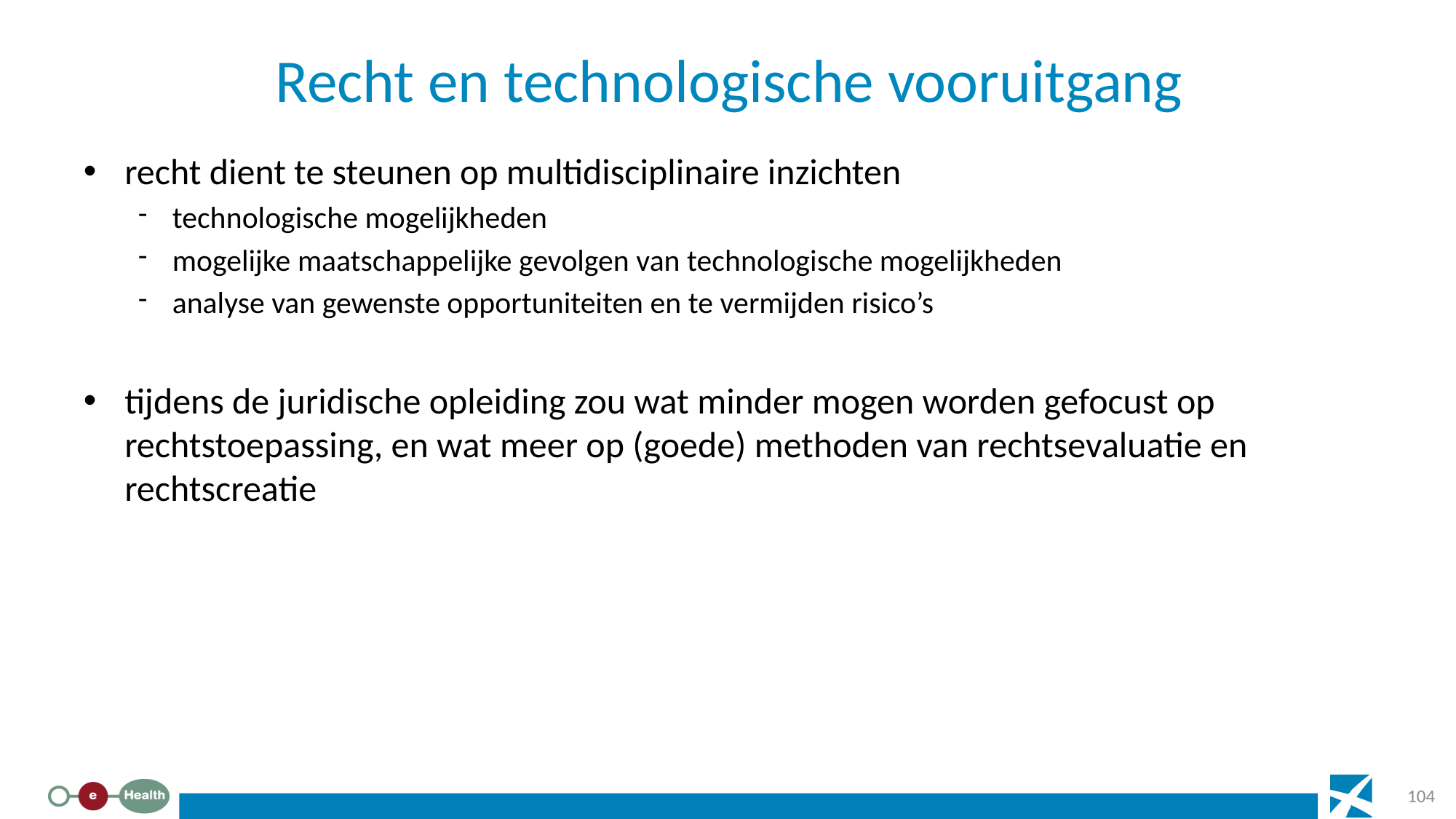

# Recht en technologische vooruitgang
recht dient te steunen op multidisciplinaire inzichten
technologische mogelijkheden
mogelijke maatschappelijke gevolgen van technologische mogelijkheden
analyse van gewenste opportuniteiten en te vermijden risico’s

tijdens de juridische opleiding zou wat minder mogen worden gefocust op rechtstoepassing, en wat meer op (goede) methoden van rechtsevaluatie en rechtscreatie